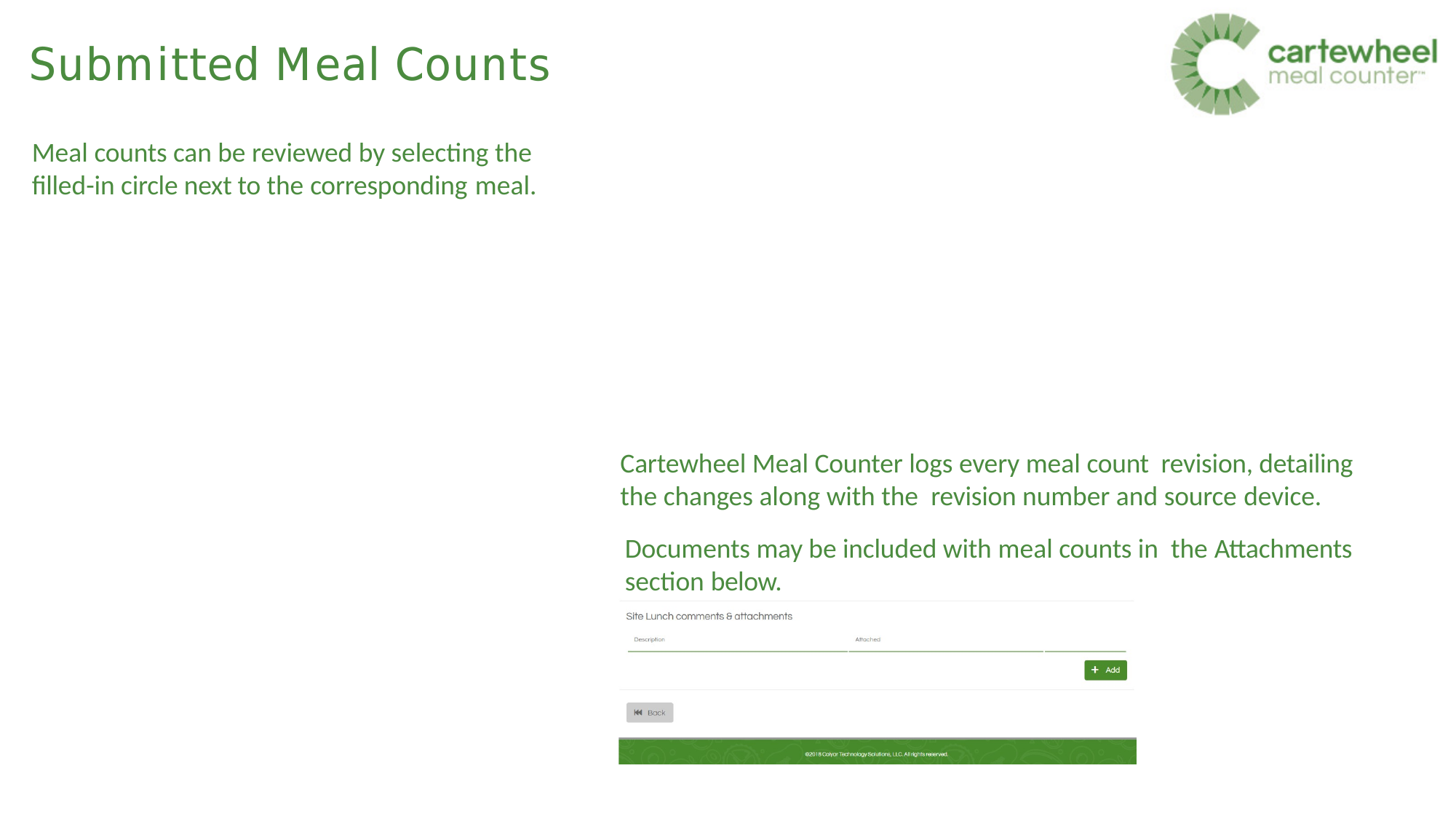

# Submitted Meal Counts
Meal counts can be reviewed by selecting the  filled-in circle next to the corresponding meal.

Cartewheel Meal Counter logs every meal count  revision, detailing the changes along with the  revision number and source device.
Documents may be included with meal counts in  the Attachments section below.